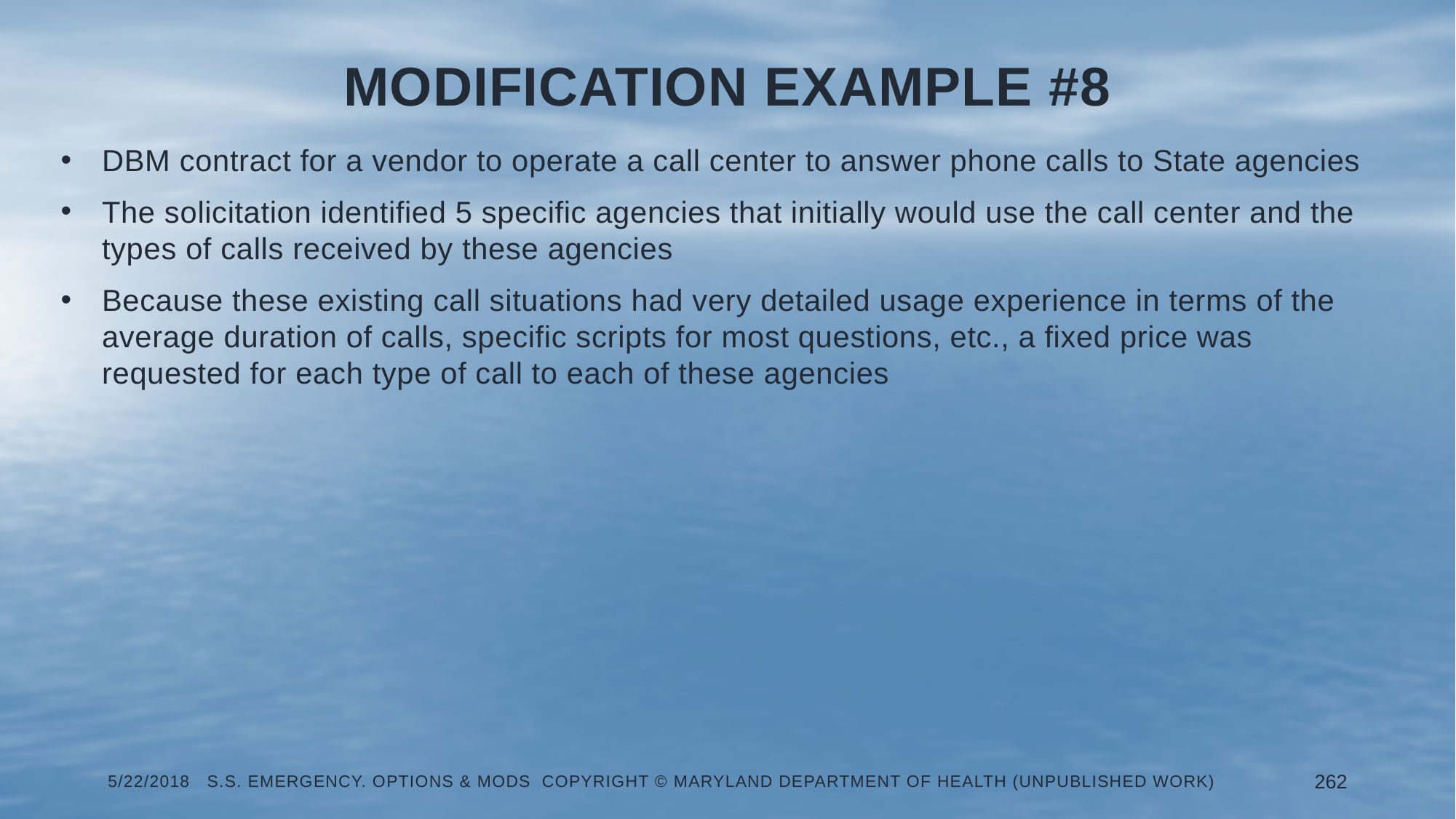

# Modification Example #8
DBM contract for a vendor to operate a call center to answer phone calls to State agencies
The solicitation identified 5 specific agencies that initially would use the call center and the types of calls received by these agencies
Because these existing call situations had very detailed usage experience in terms of the average duration of calls, specific scripts for most questions, etc., a fixed price was requested for each type of call to each of these agencies
5/22/2018   S.S. Emergency. Options & Mods  Copyright © Maryland Department of Health (Unpublished Work)
262